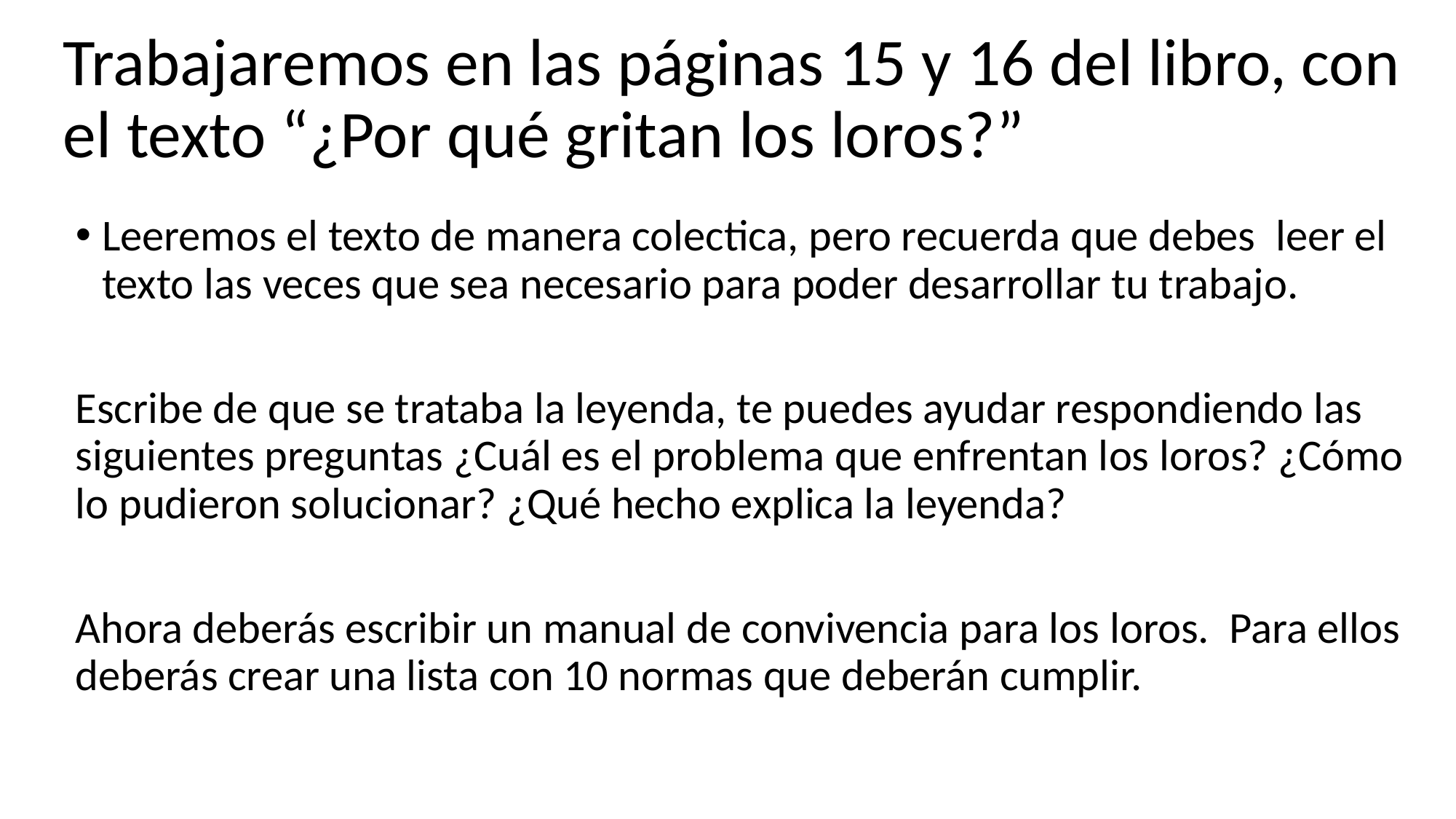

# Trabajaremos en las páginas 15 y 16 del libro, con el texto “¿Por qué gritan los loros?”
Leeremos el texto de manera colectica, pero recuerda que debes  leer el texto las veces que sea necesario para poder desarrollar tu trabajo.

Escribe de que se trataba la leyenda, te puedes ayudar respondiendo las siguientes preguntas ¿Cuál es el problema que enfrentan los loros? ¿Cómo lo pudieron solucionar? ¿Qué hecho explica la leyenda?

Ahora deberás escribir un manual de convivencia para los loros.  Para ellos deberás crear una lista con 10 normas que deberán cumplir.